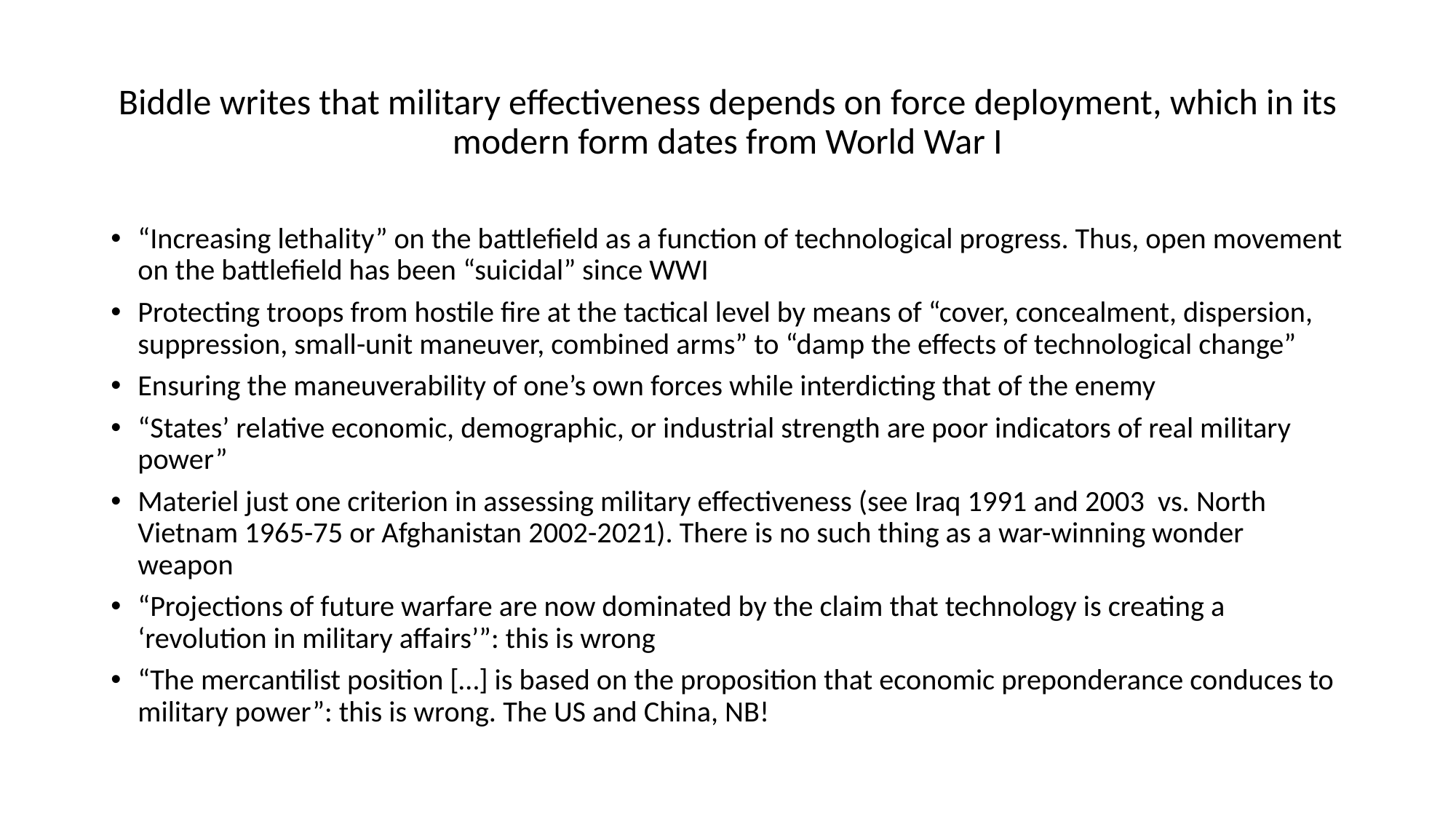

# Biddle writes that military effectiveness depends on force deployment, which in its modern form dates from World War I
“Increasing lethality” on the battlefield as a function of technological progress. Thus, open movement on the battlefield has been “suicidal” since WWI
Protecting troops from hostile fire at the tactical level by means of “cover, concealment, dispersion, suppression, small-unit maneuver, combined arms” to “damp the effects of technological change”
Ensuring the maneuverability of one’s own forces while interdicting that of the enemy
“States’ relative economic, demographic, or industrial strength are poor indicators of real military power”
Materiel just one criterion in assessing military effectiveness (see Iraq 1991 and 2003  vs. North Vietnam 1965-75 or Afghanistan 2002-2021). There is no such thing as a war-winning wonder weapon
“Projections of future warfare are now dominated by the claim that technology is creating a ‘revolution in military affairs’”: this is wrong
“The mercantilist position […] is based on the proposition that economic preponderance conduces to military power”: this is wrong. The US and China, NB!